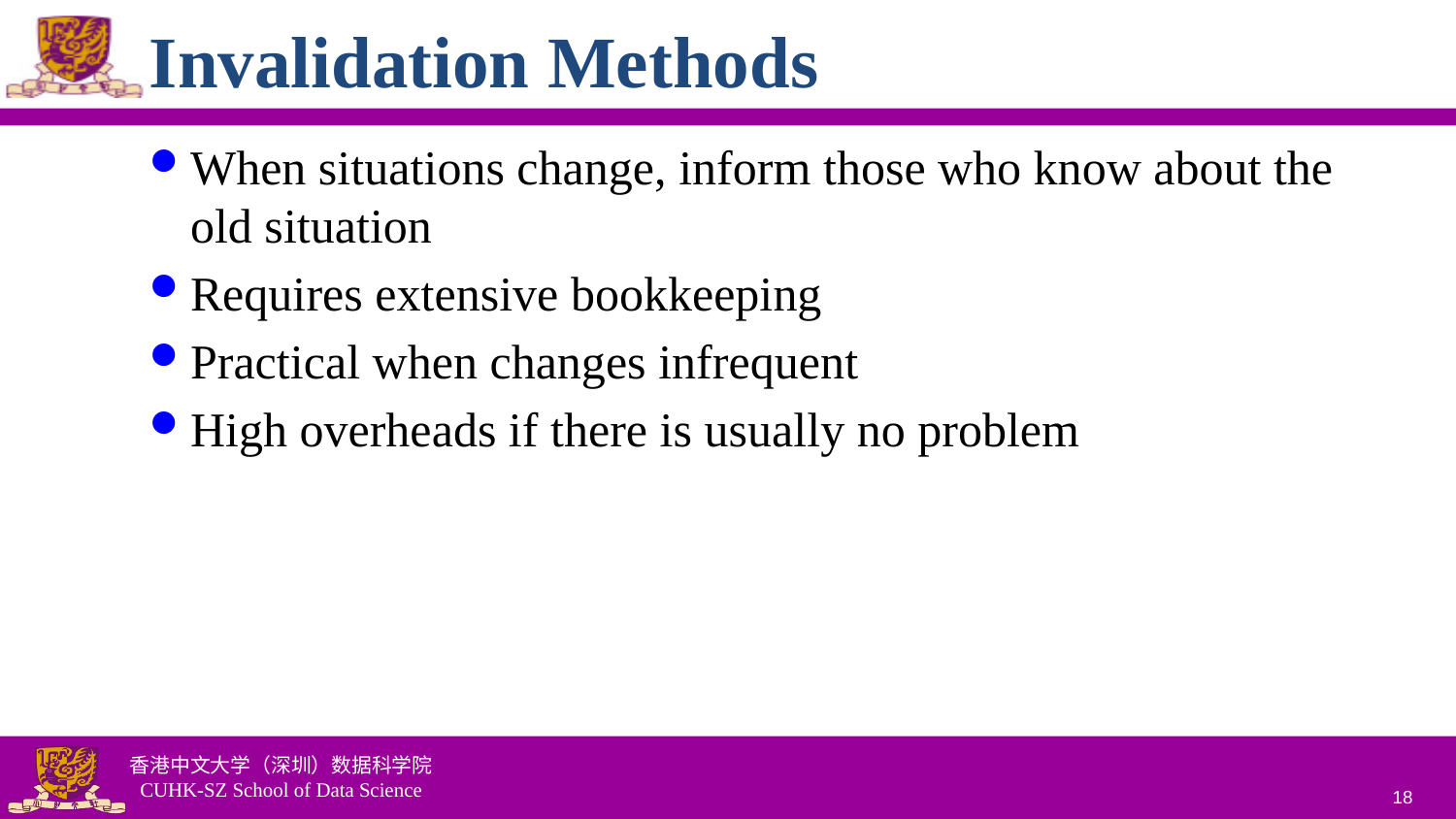

# Invalidation Methods
When situations change, inform those who know about the old situation
Requires extensive bookkeeping
Practical when changes infrequent
High overheads if there is usually no problem
18